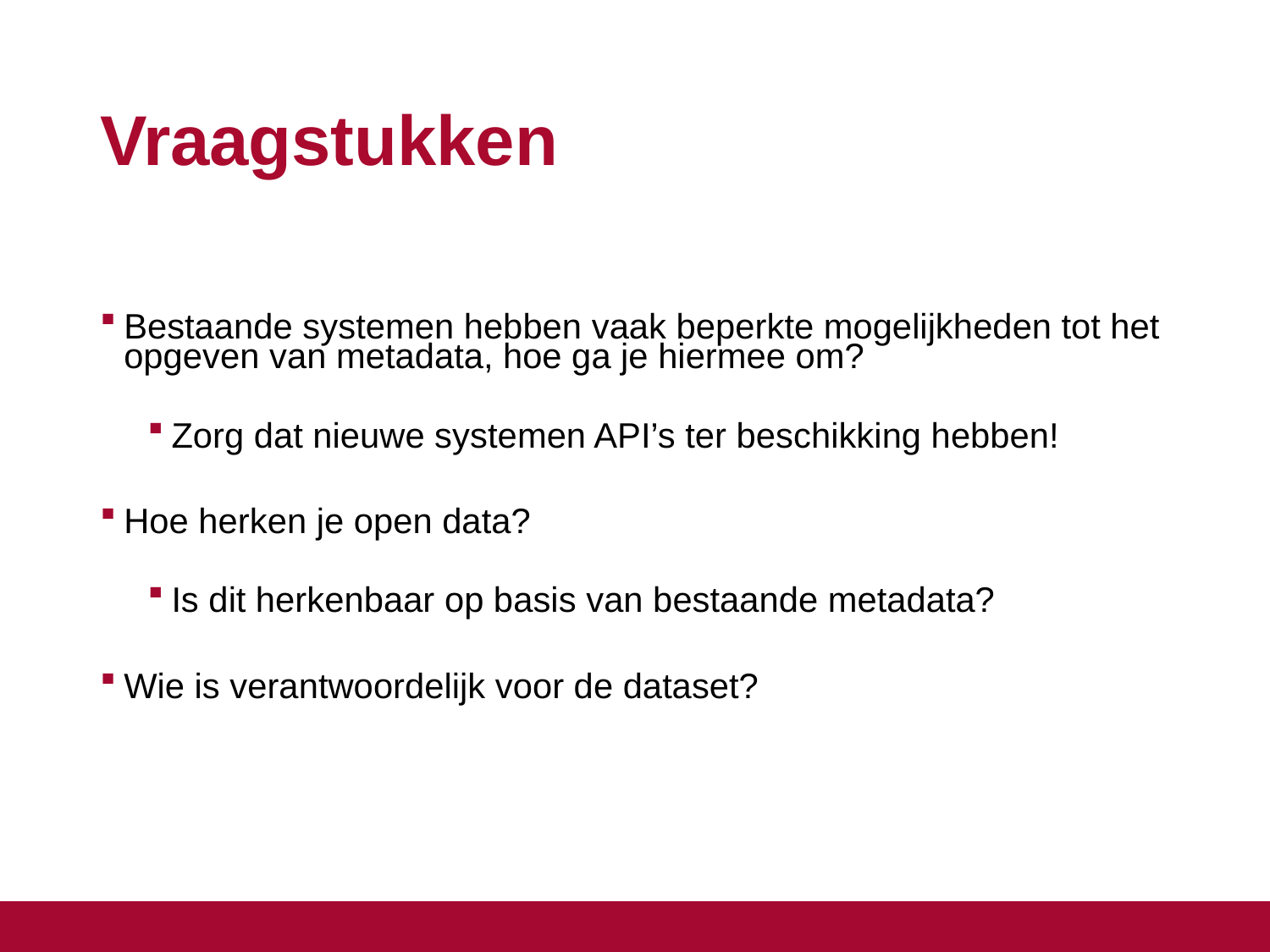

# Vraagstukken

Bestaande systemen hebben vaak beperkte mogelijkheden tot het opgeven van metadata, hoe ga je hiermee om?

Zorg dat nieuwe systemen API’s ter beschikking hebben!

Hoe herken je open data?

Is dit herkenbaar op basis van bestaande metadata?

Wie is verantwoordelijk voor de dataset?